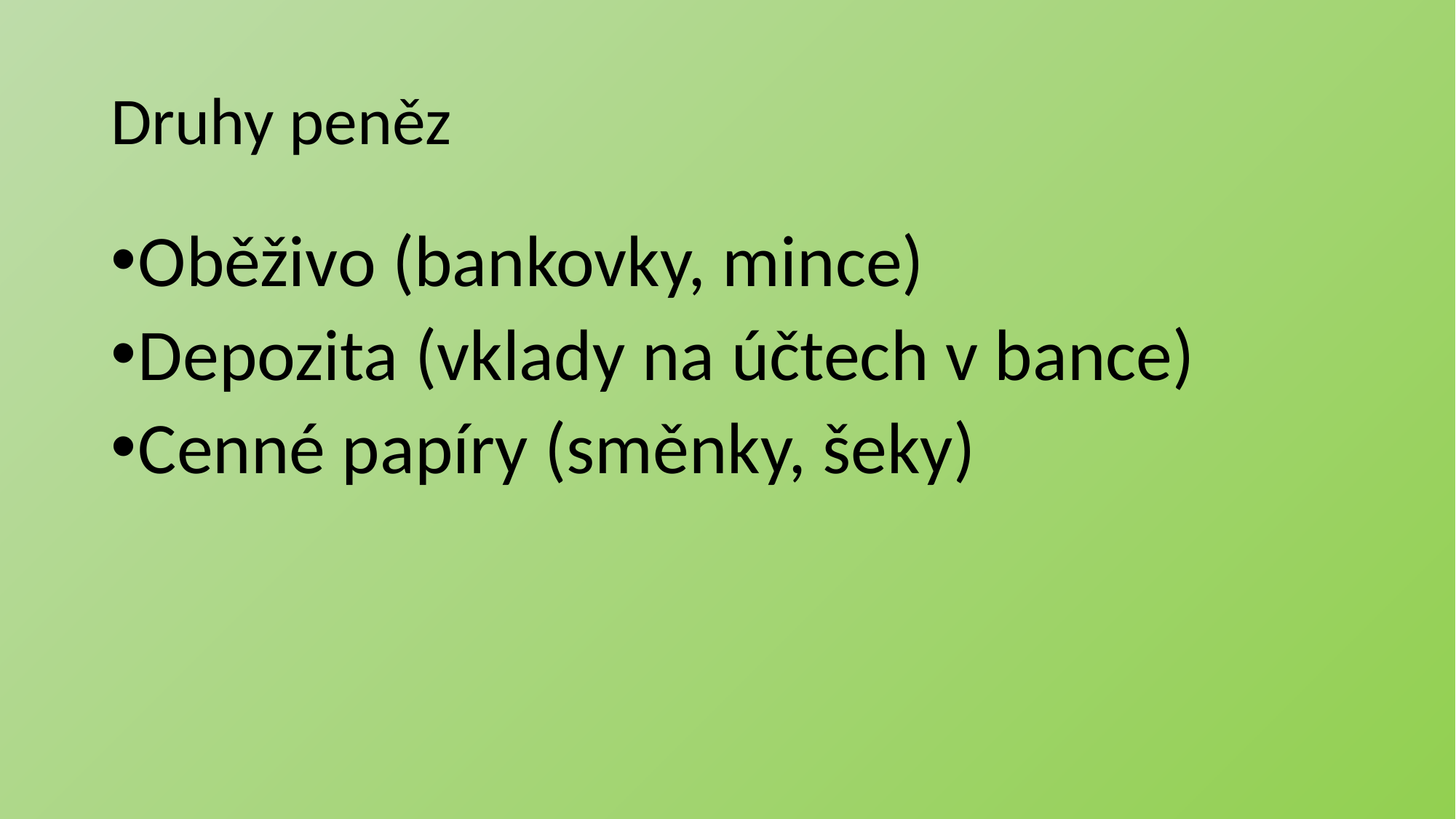

# Druhy peněz
Oběživo (bankovky, mince)
Depozita (vklady na účtech v bance)
Cenné papíry (směnky, šeky)